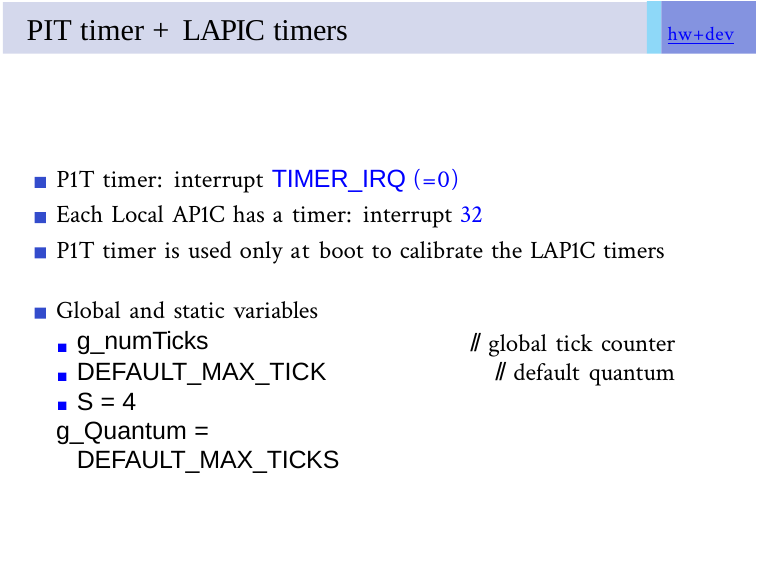

# PIT timer + LAPIC timers
hw+dev
P1T timer: interrupt TIMER_IRQ (=0)
Each Local AP1C has a timer: interrupt 32
P1T timer is used only at boot to calibrate the LAP1C timers

Global and static variables g_numTicks DEFAULT_MAX_TICKS = 4
g_Quantum = DEFAULT_MAX_TICKS

// global tick counter
// default quantum